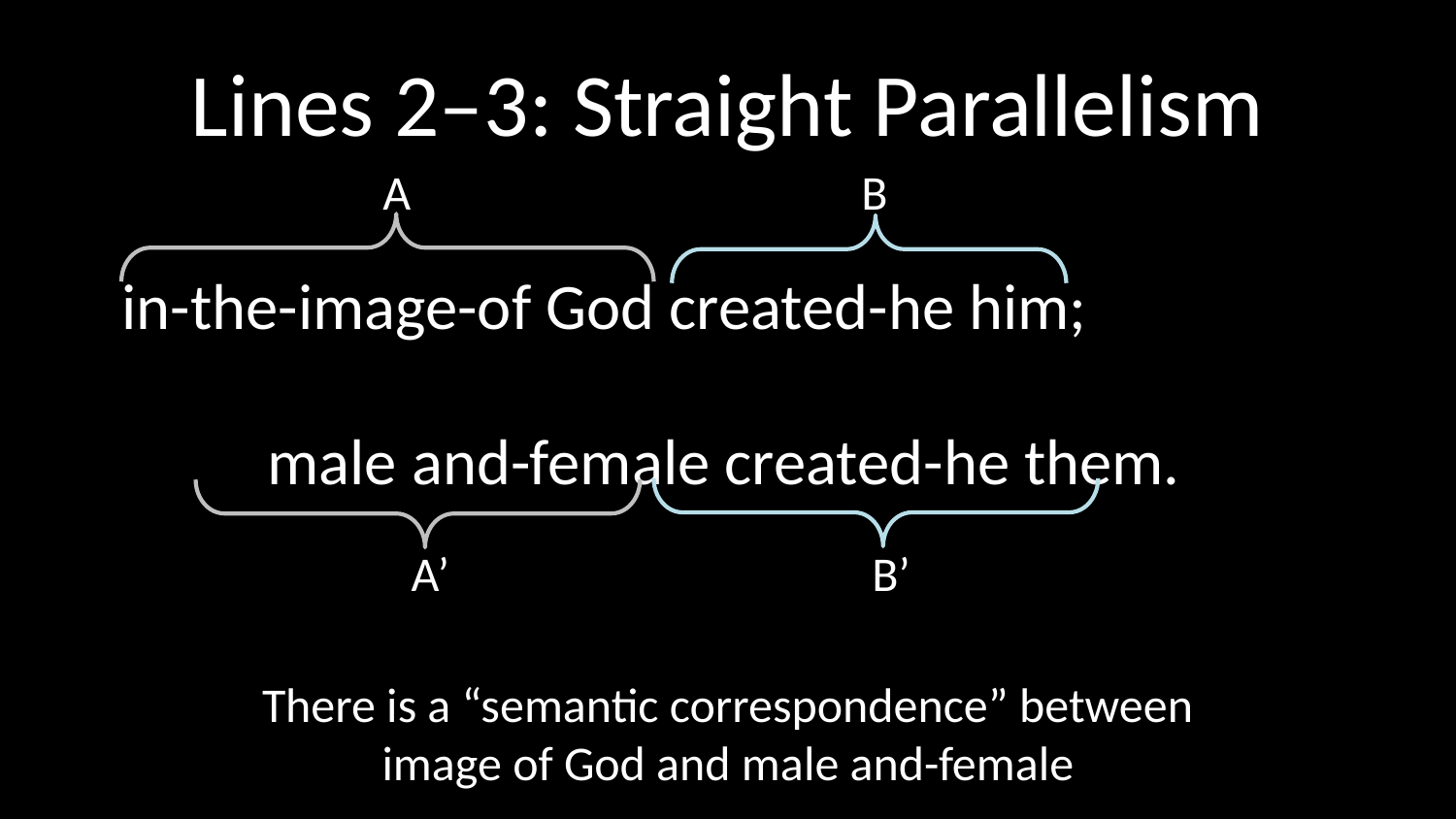

# Lines 2–3: Straight Parallelism

A
B

in-the-image-of God created-he him;

	male and-female created-he them.

A’
B’
There is a “semantic correspondence” between
image of God and male and-female